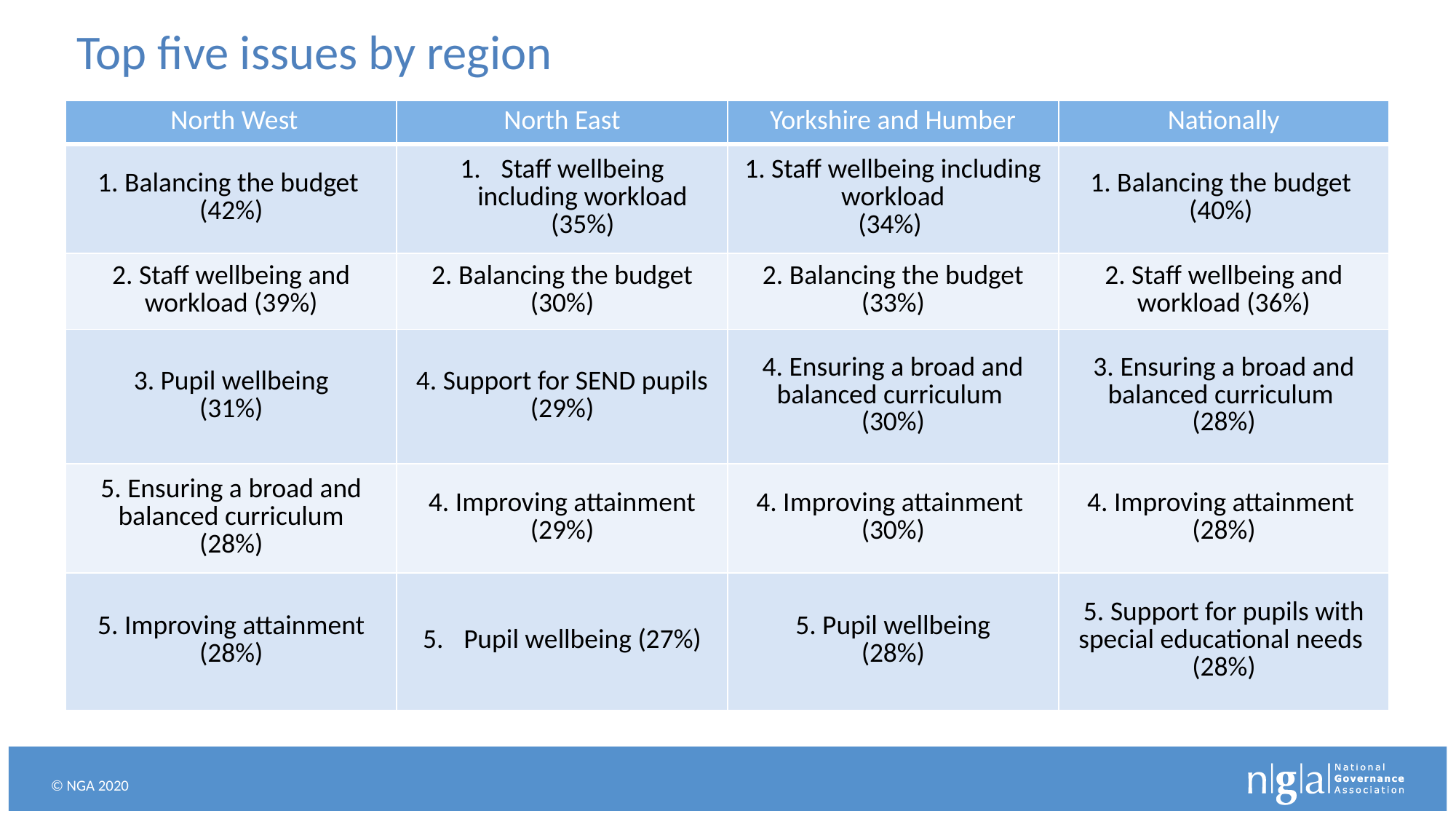

# Top five issues by region
| North West | North East | Yorkshire and Humber | Nationally |
| --- | --- | --- | --- |
| 1. Balancing the budget (42%) | Staff wellbeing including workload (35%) | 1. Staff wellbeing including workload (34%) | 1. Balancing the budget (40%) |
| 2. Staff wellbeing and workload (39%) | 2. Balancing the budget (30%) | 2. Balancing the budget (33%) | 2. Staff wellbeing and workload (36%) |
| 3. Pupil wellbeing (31%) | 4. Support for SEND pupils (29%) | 4. Ensuring a broad and balanced curriculum (30%) | 3. Ensuring a broad and balanced curriculum (28%) |
| 5. Ensuring a broad and balanced curriculum (28%) | 4. Improving attainment (29%) | 4. Improving attainment (30%) | 4. Improving attainment (28%) |
| 5. Improving attainment (28%) | Pupil wellbeing (27%) | 5. Pupil wellbeing (28%) | 5. Support for pupils with special educational needs (28%) |